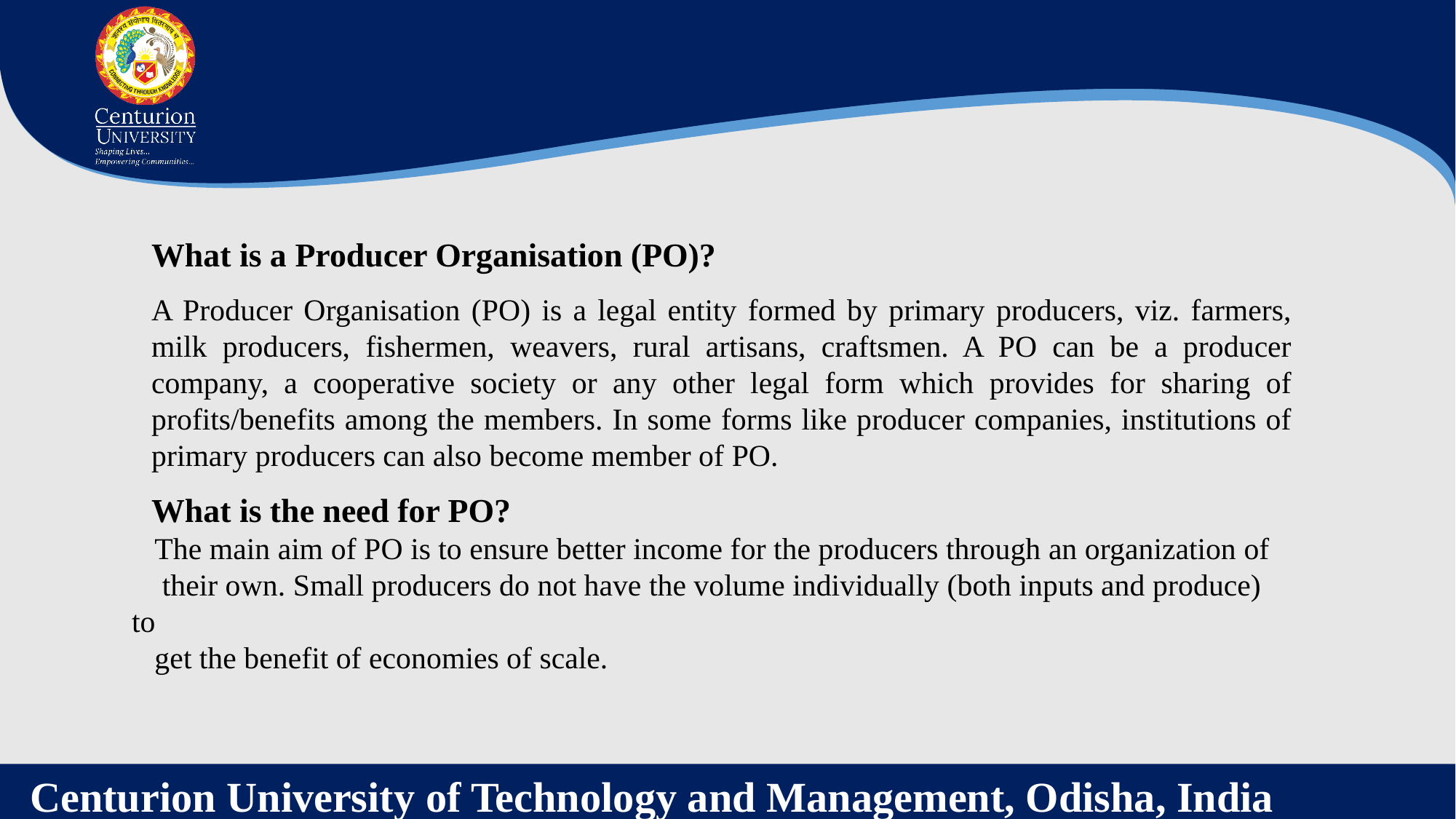

What is a Producer Organisation (PO)?
A Producer Organisation (PO) is a legal entity formed by primary producers, viz. farmers, milk producers, fishermen, weavers, rural artisans, craftsmen. A PO can be a producer company, a cooperative society or any other legal form which provides for sharing of profits/benefits among the members. In some forms like producer companies, institutions of primary producers can also become member of PO.
What is the need for PO?
   The main aim of PO is to ensure better income for the producers through an organization of
    their own. Small producers do not have the volume individually (both inputs and produce) to
   get the benefit of economies of scale.